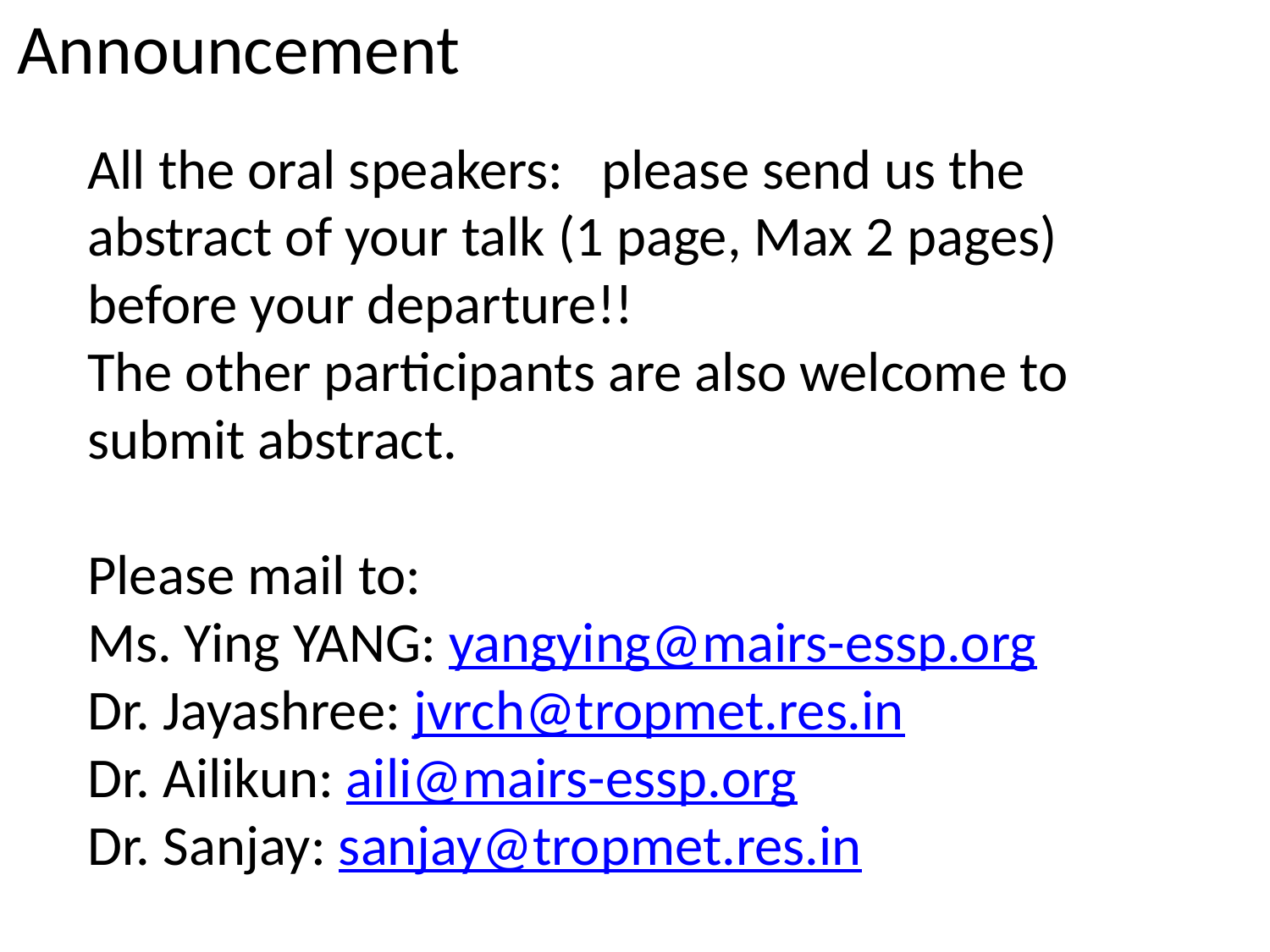

# Announcement
All the oral speakers:   please send us the abstract of your talk (1 page, Max 2 pages) before your departure!!
The other participants are also welcome to submit abstract.

Please mail to:
Ms. Ying YANG: yangying@mairs-essp.org
Dr. Jayashree: jvrch@tropmet.res.in
Dr. Ailikun: aili@mairs-essp.org
Dr. Sanjay: sanjay@tropmet.res.in